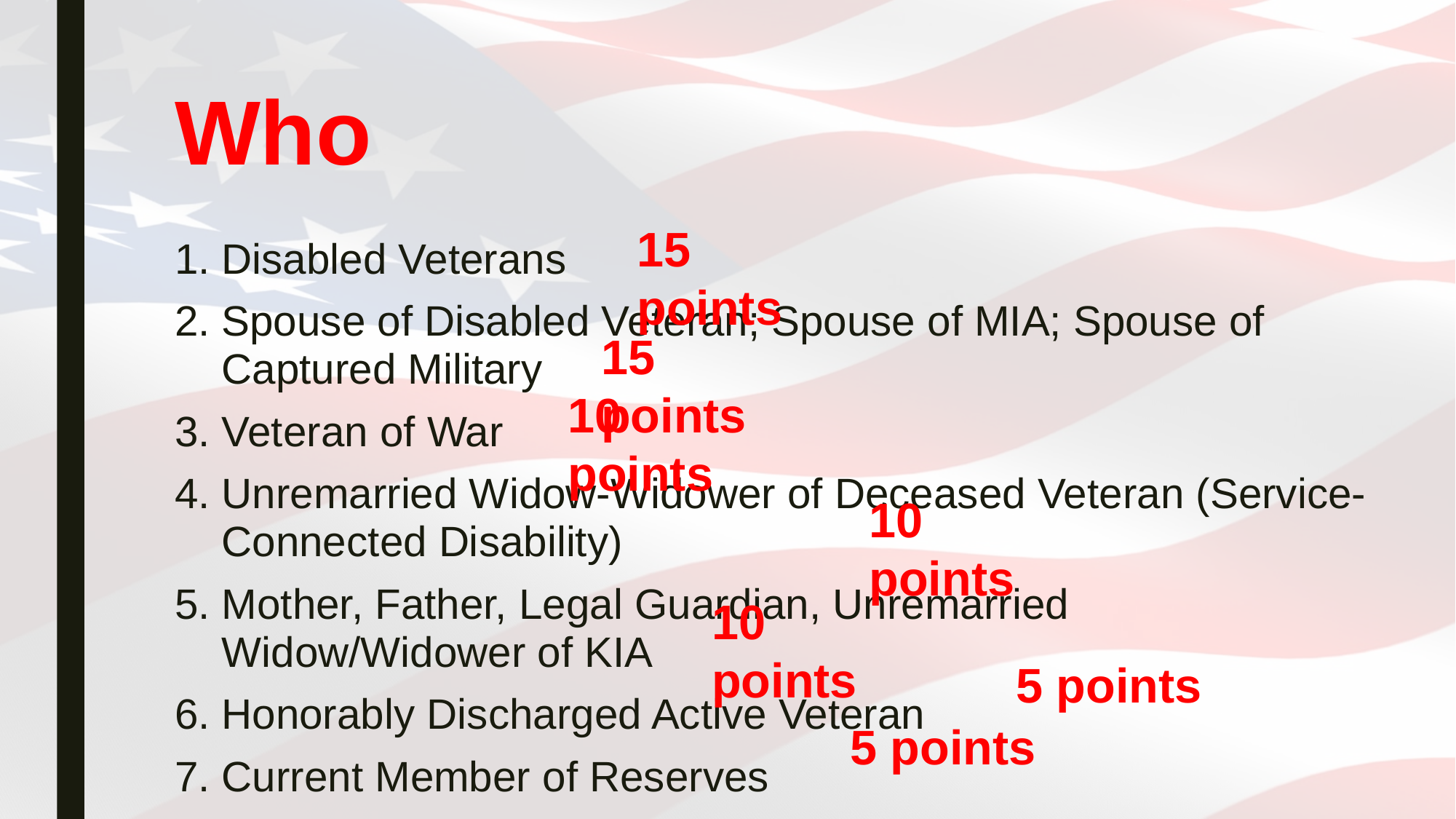

# Who
15 points
Disabled Veterans
Spouse of Disabled Veteran; Spouse of MIA; Spouse of Captured Military
Veteran of War
Unremarried Widow-Widower of Deceased Veteran (Service-Connected Disability)
Mother, Father, Legal Guardian, Unremarried Widow/Widower of KIA
Honorably Discharged Active Veteran
Current Member of Reserves

15 points
10 points
10 points
10 points
5 points
5 points